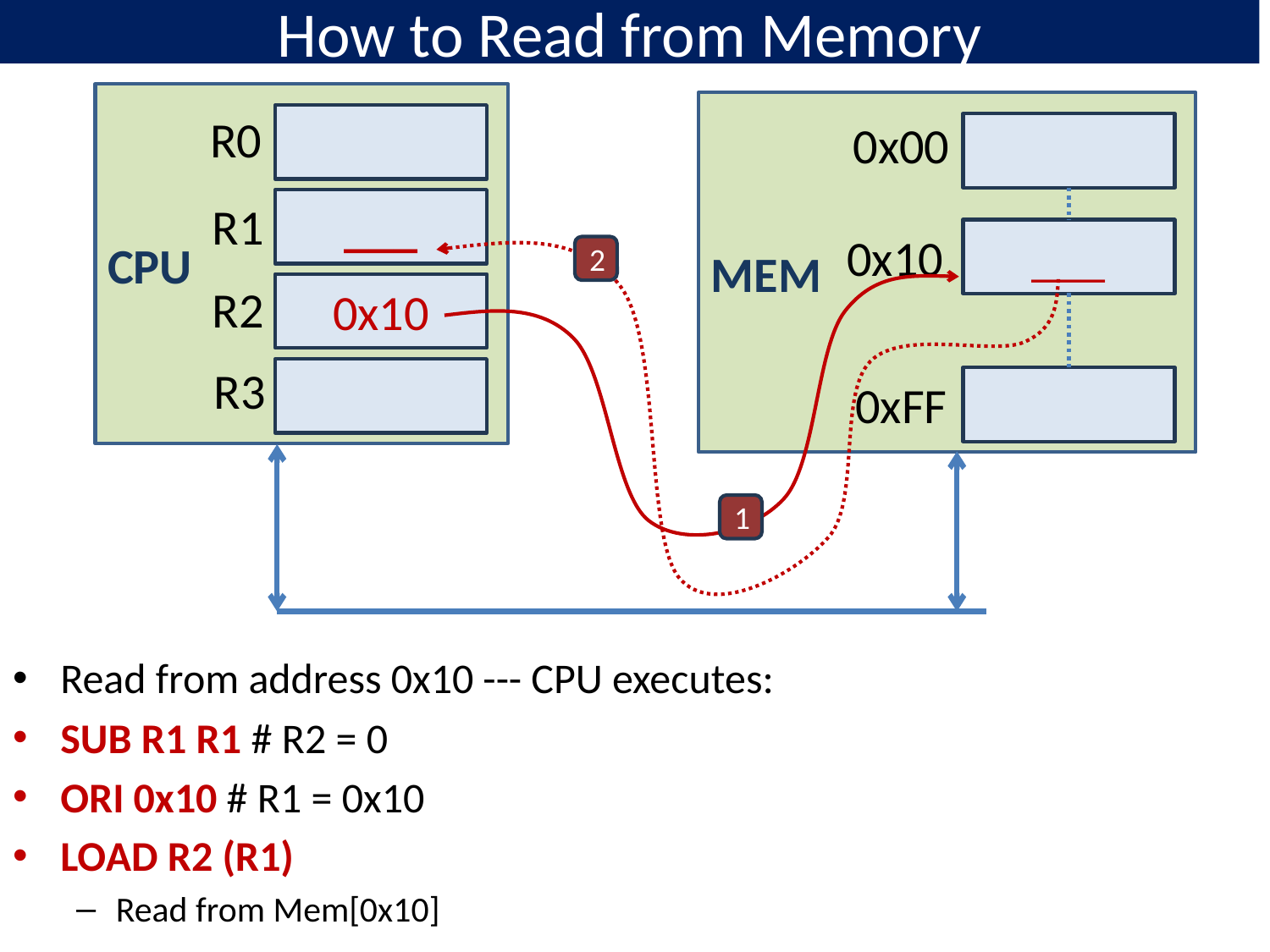

# How to Read from Memory
CPU
MEM
R0

0x00

R1
___
___
0x10
2

R2
0x10

R3

0xFF
1
Read from address 0x10 --- CPU executes:
SUB R1 R1 # R2 = 0
ORI 0x10 # R1 = 0x10
LOAD R2 (R1)
Read from Mem[0x10]